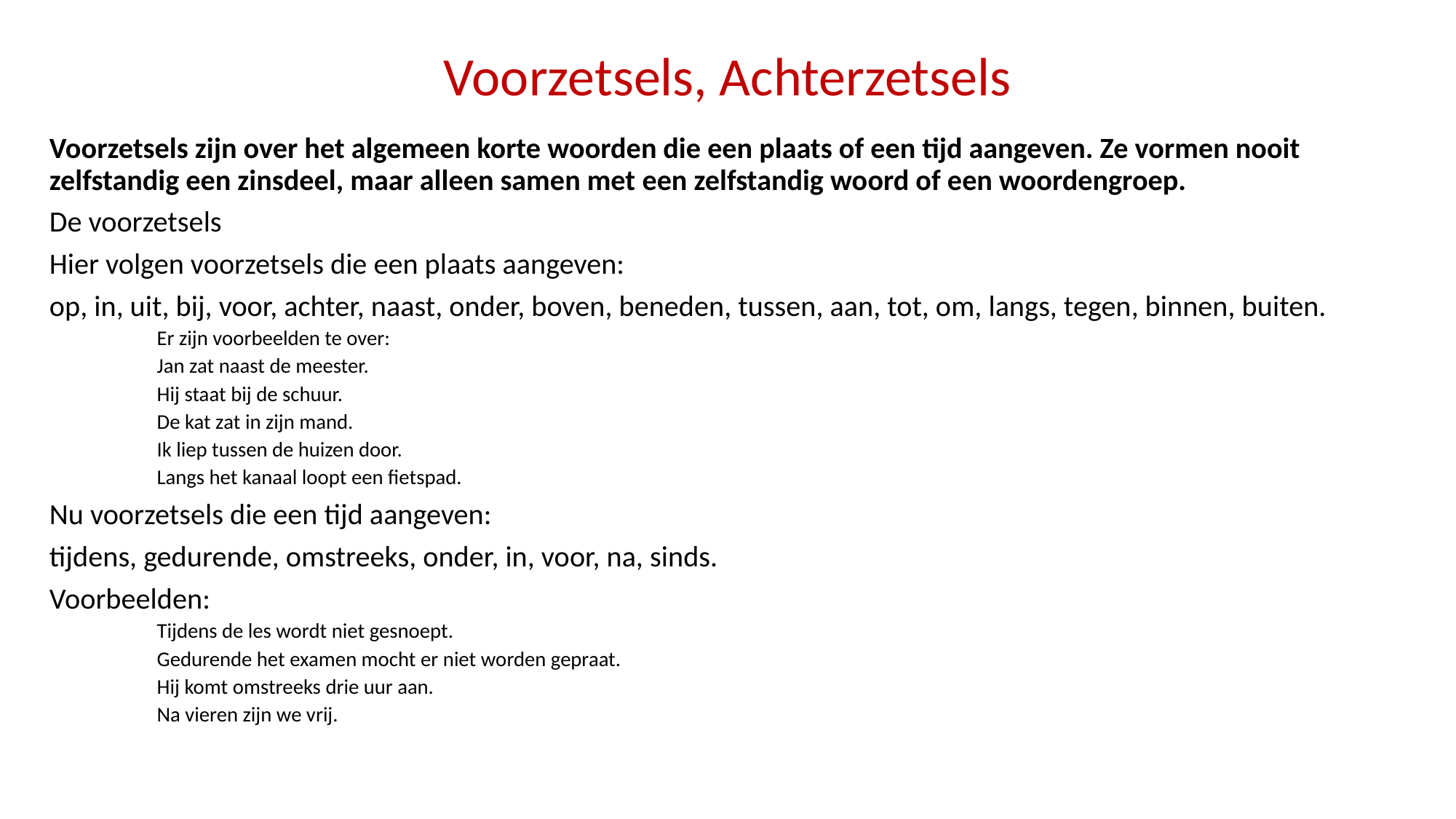

# Voorzetsels, Achterzetsels
Voorzetsels zijn over het algemeen korte woorden die een plaats of een tijd aangeven. Ze vormen nooit zelfstandig een zinsdeel, maar alleen samen met een zelfstandig woord of een woordengroep.
De voorzetsels
Hier volgen voorzetsels die een plaats aangeven:
op, in, uit, bij, voor, achter, naast, onder, boven, beneden, tussen, aan, tot, om, langs, tegen, binnen, buiten.
Er zijn voorbeelden te over:
Jan zat naast de meester.
Hij staat bij de schuur.
De kat zat in zijn mand.
Ik liep tussen de huizen door.
Langs het kanaal loopt een fietspad.
Nu voorzetsels die een tijd aangeven:
tijdens, gedurende, omstreeks, onder, in, voor, na, sinds.
Voorbeelden:
Tijdens de les wordt niet gesnoept.
Gedurende het examen mocht er niet worden gepraat.
Hij komt omstreeks drie uur aan.
Na vieren zijn we vrij.